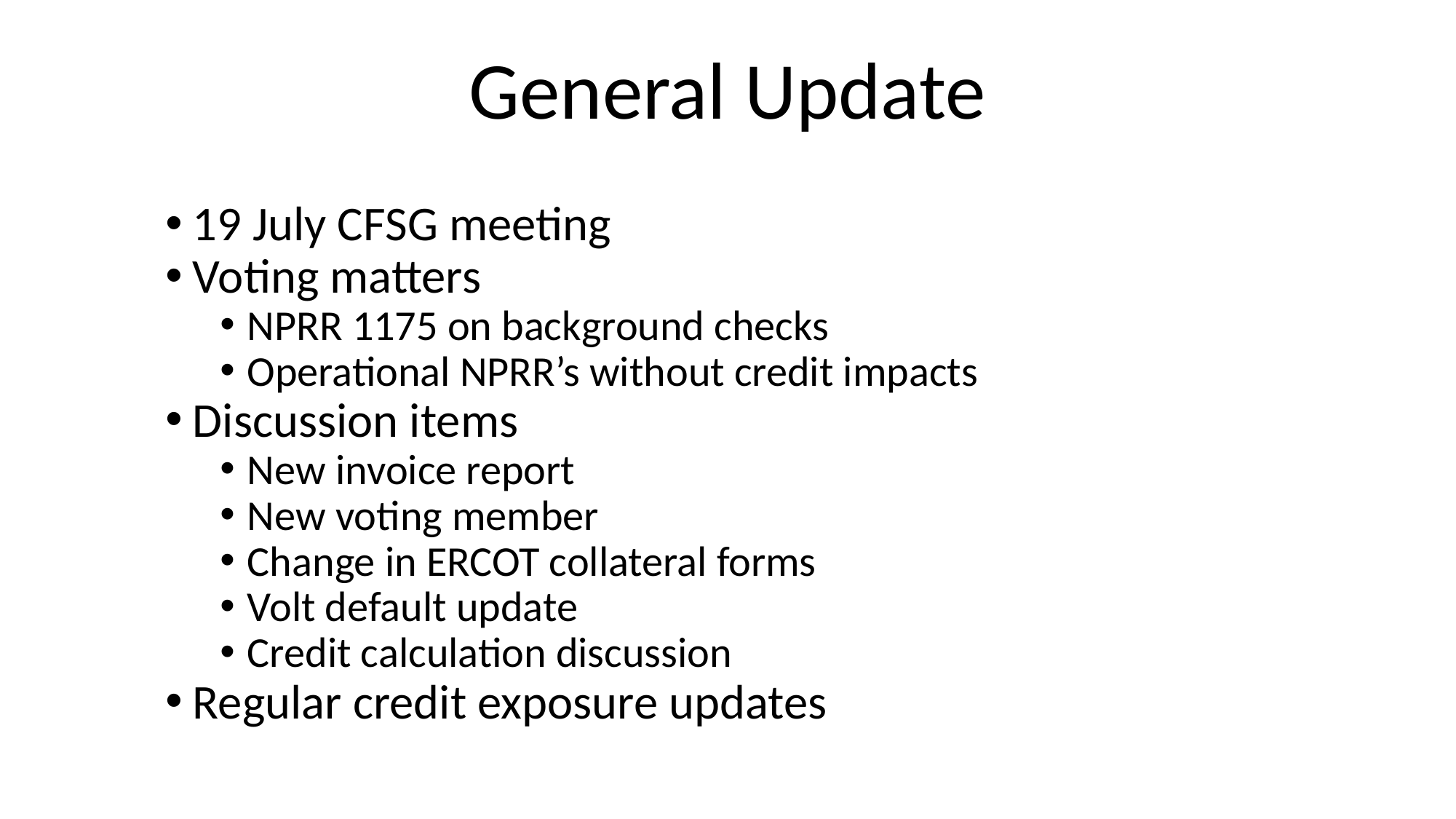

# General Update
19 July CFSG meeting
Voting matters
NPRR 1175 on background checks
Operational NPRR’s without credit impacts
Discussion items
New invoice report
New voting member
Change in ERCOT collateral forms
Volt default update
Credit calculation discussion
Regular credit exposure updates